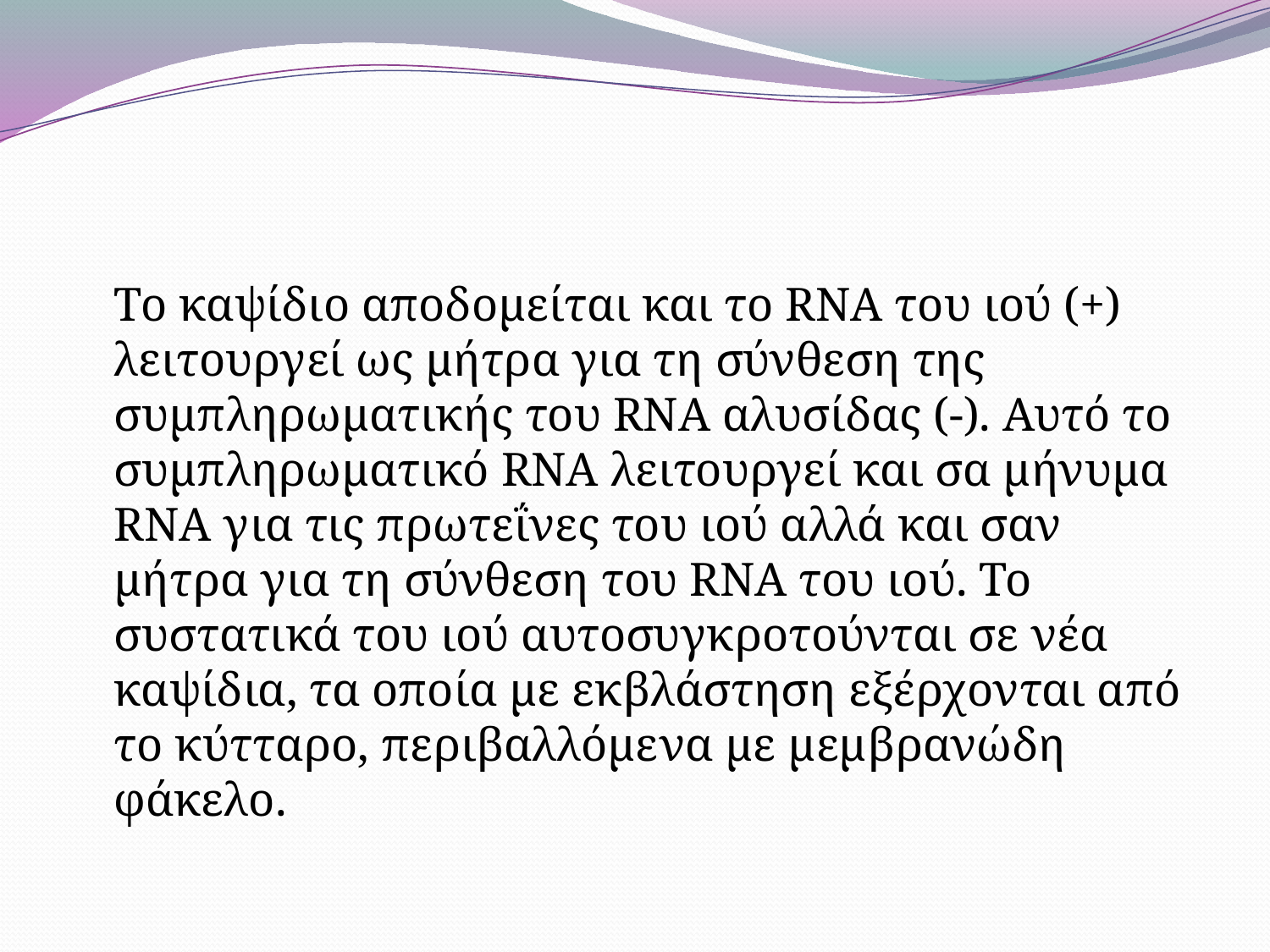

#
	Το καψίδιο αποδομείται και το RNA του ιού (+) λειτουργεί ως μήτρα για τη σύνθεση της συμπληρωματικής του RNA αλυσίδας (-). Αυτό το συμπληρωματικό RNA λειτουργεί και σα μήνυμα RNA για τις πρωτεΐνες του ιού αλλά και σαν μήτρα για τη σύνθεση του RNA του ιού. To συστατικά του ιού αυτοσυγκροτούνται σε νέα καψίδια, τα οποία με εκβλάστηση εξέρχονται από το κύτταρο, περιβαλλόμενα με μεμβρανώδη φάκελο.